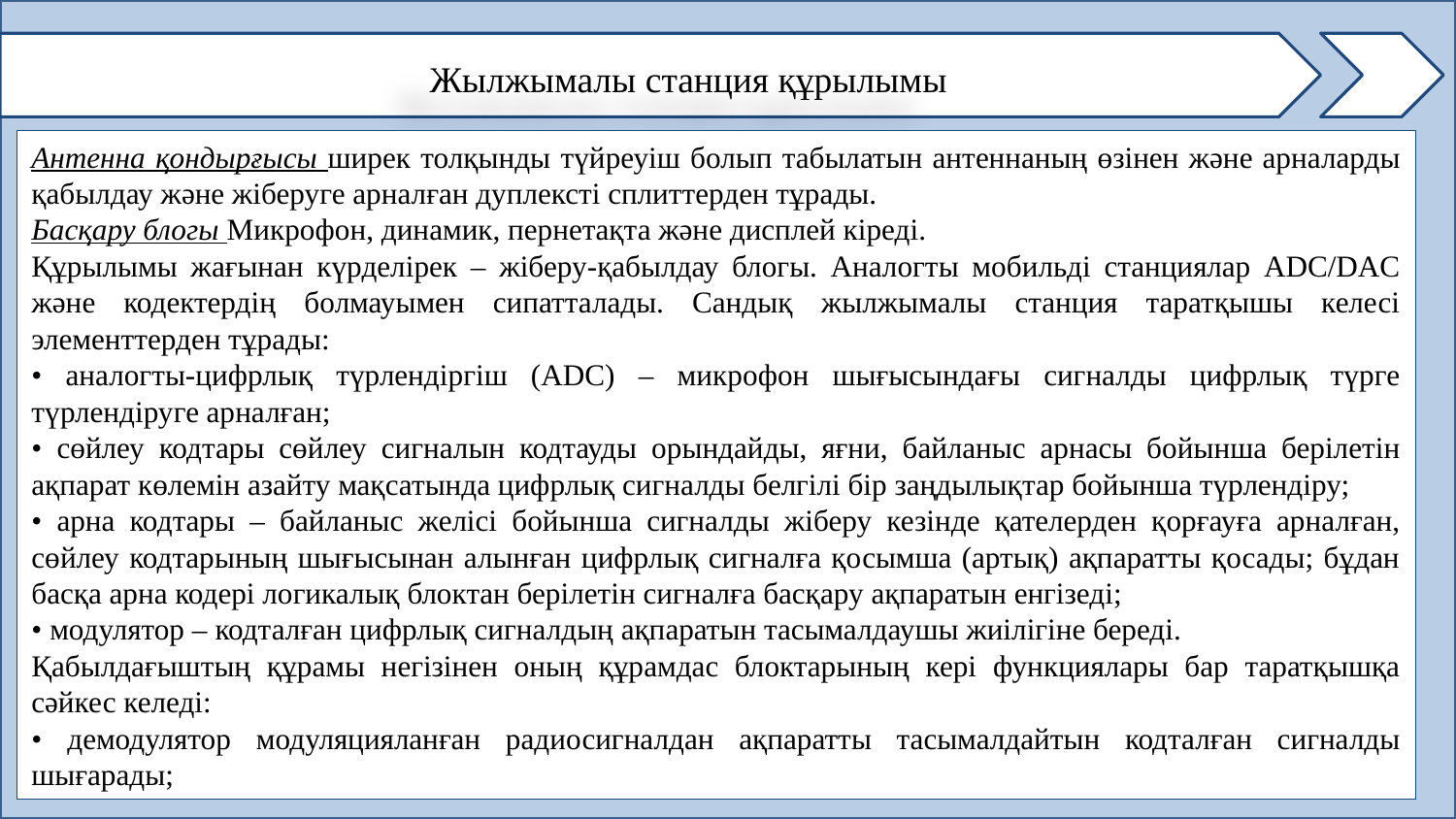

Жылжымалы станция құрылымы
Антенна қондырғысы ширек толқынды түйреуіш болып табылатын антеннаның өзінен және арналарды қабылдау және жіберуге арналған дуплексті сплиттерден тұрады.
Басқару блогы Микрофон, динамик, пернетақта және дисплей кіреді.
Құрылымы жағынан күрделірек – жіберу-қабылдау блогы. Аналогты мобильді станциялар ADC/DAC және кодектердің болмауымен сипатталады. Сандық жылжымалы станция таратқышы келесі элементтерден тұрады:
• аналогты-цифрлық түрлендіргіш (ADC) – микрофон шығысындағы сигналды цифрлық түрге түрлендіруге арналған;
• сөйлеу кодтары сөйлеу сигналын кодтауды орындайды, яғни, байланыс арнасы бойынша берілетін ақпарат көлемін азайту мақсатында цифрлық сигналды белгілі бір заңдылықтар бойынша түрлендіру;
• арна кодтары – байланыс желісі бойынша сигналды жіберу кезінде қателерден қорғауға арналған, сөйлеу кодтарының шығысынан алынған цифрлық сигналға қосымша (артық) ақпаратты қосады; бұдан басқа арна кодері логикалық блоктан берілетін сигналға басқару ақпаратын енгізеді;
• модулятор – кодталған цифрлық сигналдың ақпаратын тасымалдаушы жиілігіне береді.
Қабылдағыштың құрамы негізінен оның құрамдас блоктарының кері функциялары бар таратқышқа сәйкес келеді:
• демодулятор модуляцияланған радиосигналдан ақпаратты тасымалдайтын кодталған сигналды шығарады;